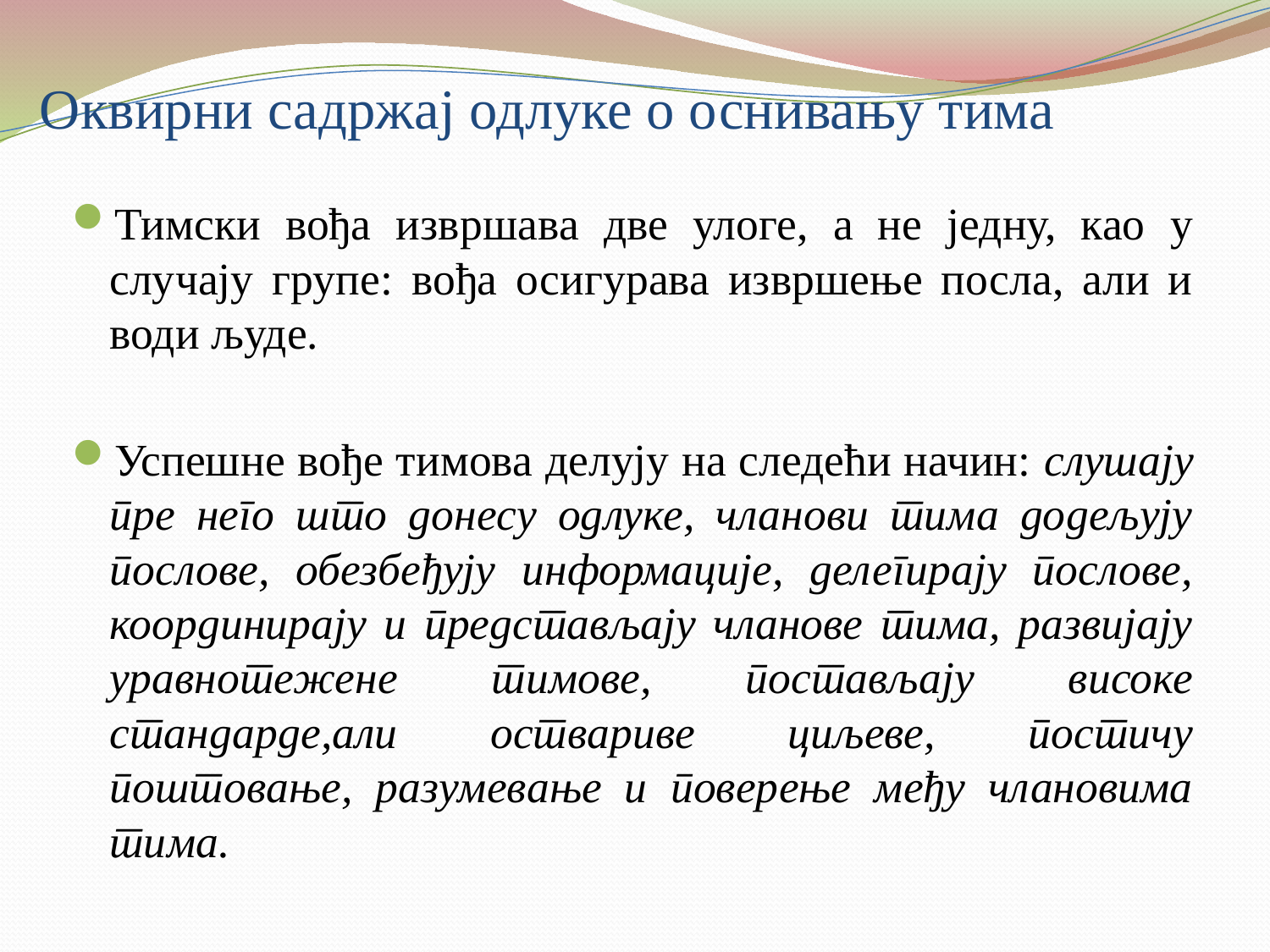

# Оквирни садржај одлуке о оснивању тима
Тимски вођа извршава две улоге, а не једну, као у случају групе: вођа осигурава извршење посла, али и води људе.

Успешне вође тимова делују на следећи начин: слушају пре него што донесу одлуке, чланови тима додељују послове, обезбеђују информације, делегирају послове, координирају и представљају чланове тима, развијају уравнотежене тимове, постављају високе стандарде,али оствариве циљеве, постичу поштовање, разумевање и поверење међу члановима тима.